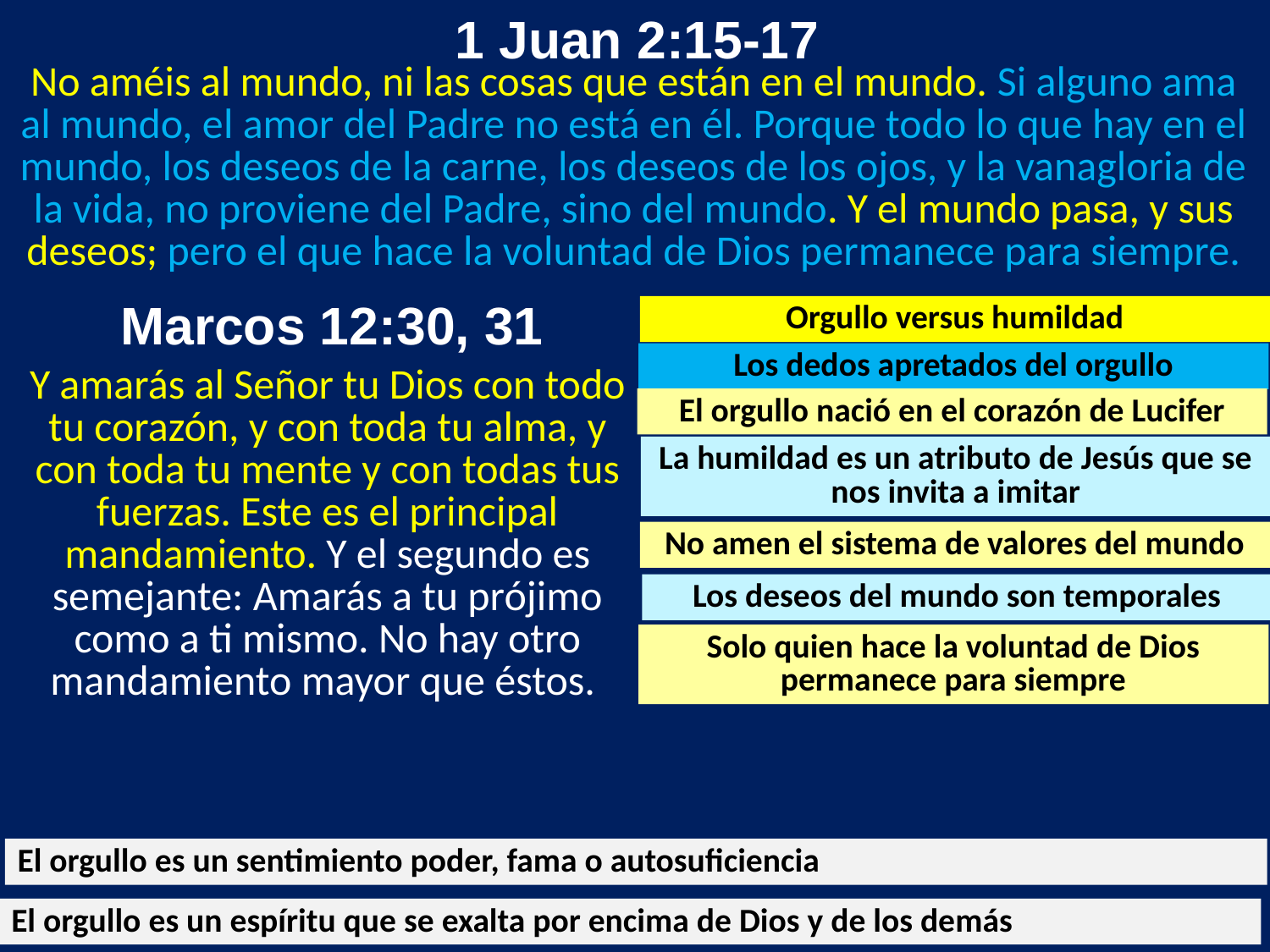

1 Juan 2:15-17

No améis al mundo, ni las cosas que están en el mundo. Si alguno ama al mundo, el amor del Padre no está en él. Porque todo lo que hay en el mundo, los deseos de la carne, los deseos de los ojos, y la vanagloria de la vida, no proviene del Padre, sino del mundo. Y el mundo pasa, y sus deseos; pero el que hace la voluntad de Dios permanece para siempre.
 Marcos 12:30, 31
Orgullo versus humildad
Los dedos apretados del orgullo
Y amarás al Señor tu Dios con todo tu corazón, y con toda tu alma, y con toda tu mente y con todas tus fuerzas. Este es el principal mandamiento. Y el segundo es semejante: Amarás a tu prójimo como a ti mismo. No hay otro mandamiento mayor que éstos.
El orgullo nació en el corazón de Lucifer
La humildad es un atributo de Jesús que se nos invita a imitar
No amen el sistema de valores del mundo
Los deseos del mundo son temporales
Solo quien hace la voluntad de Dios permanece para siempre
El orgullo es un sentimiento poder, fama o autosuficiencia
El orgullo es un espíritu que se exalta por encima de Dios y de los demás